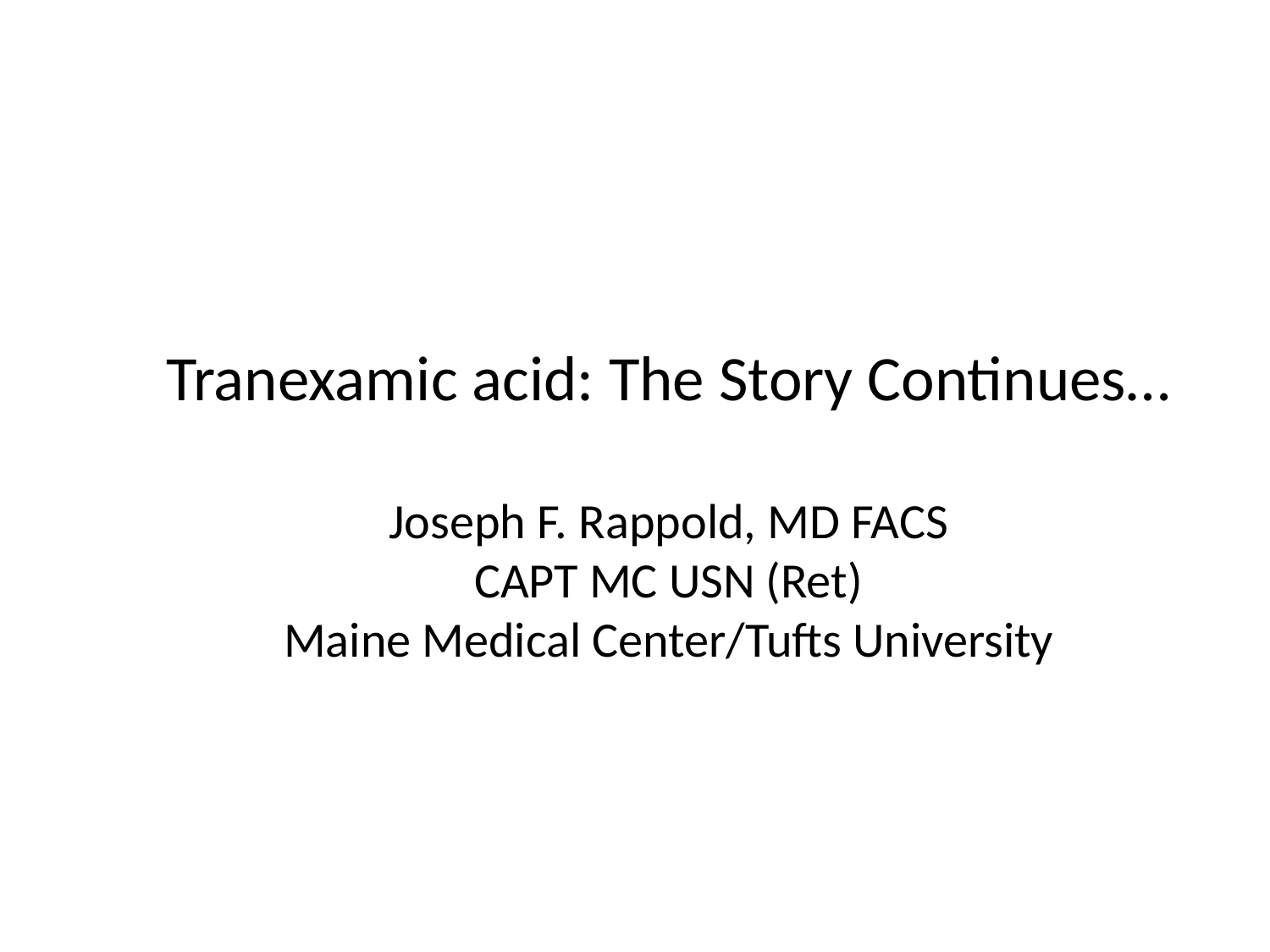

Tranexamic acid: The Story Continues…

Joseph F. Rappold, MD FACS
CAPT MC USN (Ret)
Maine Medical Center/Tufts University